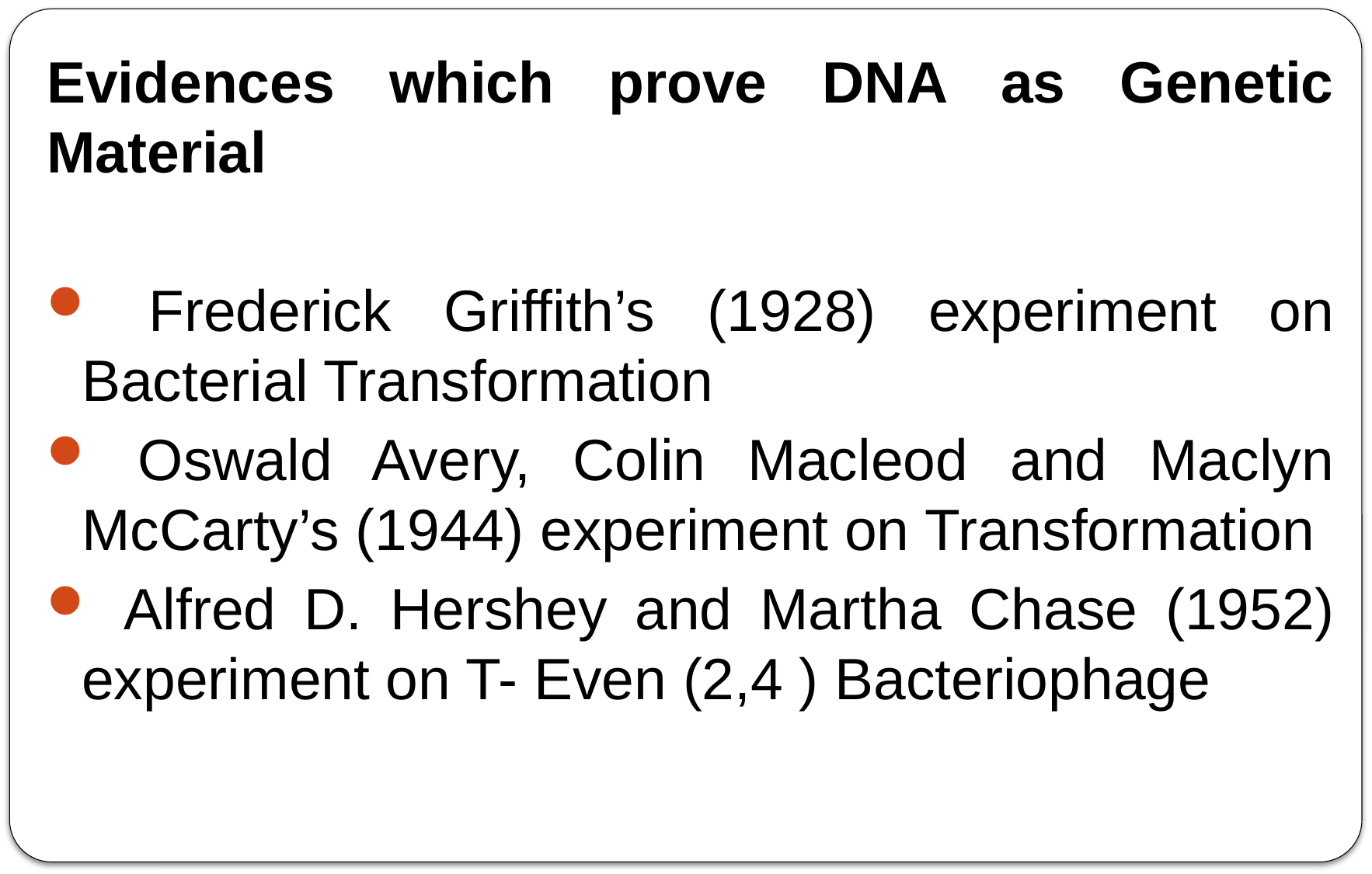

Evidences which prove DNA as Genetic Material

 Frederick Griffith’s (1928) experiment on Bacterial Transformation
 Oswald Avery, Colin Macleod and Maclyn McCarty’s (1944) experiment on Transformation
 Alfred D. Hershey and Martha Chase (1952) experiment on T- Even (2,4 ) Bacteriophage